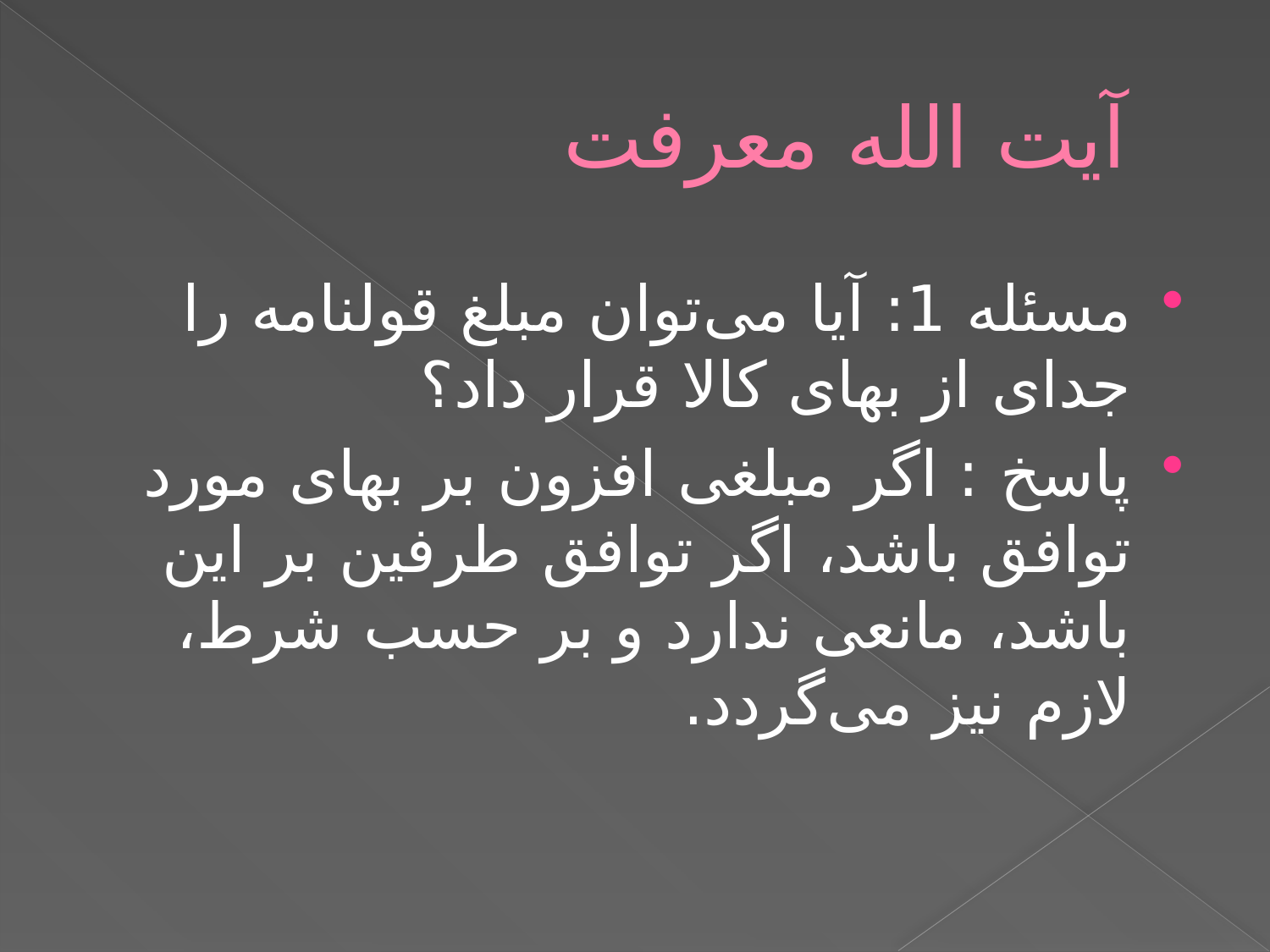

# آیت الله معرفت
مسئله 1: آيا مى‌توان مبلغ قولنامه را جداى از بهاى كالا قرار داد؟
پاسخ : اگر مبلغى افزون بر بهاى مورد توافق باشد، اگر توافق طرفين بر اين باشد، مانعى ندارد و بر حسب شرط، لازم نيز مى‌گردد.